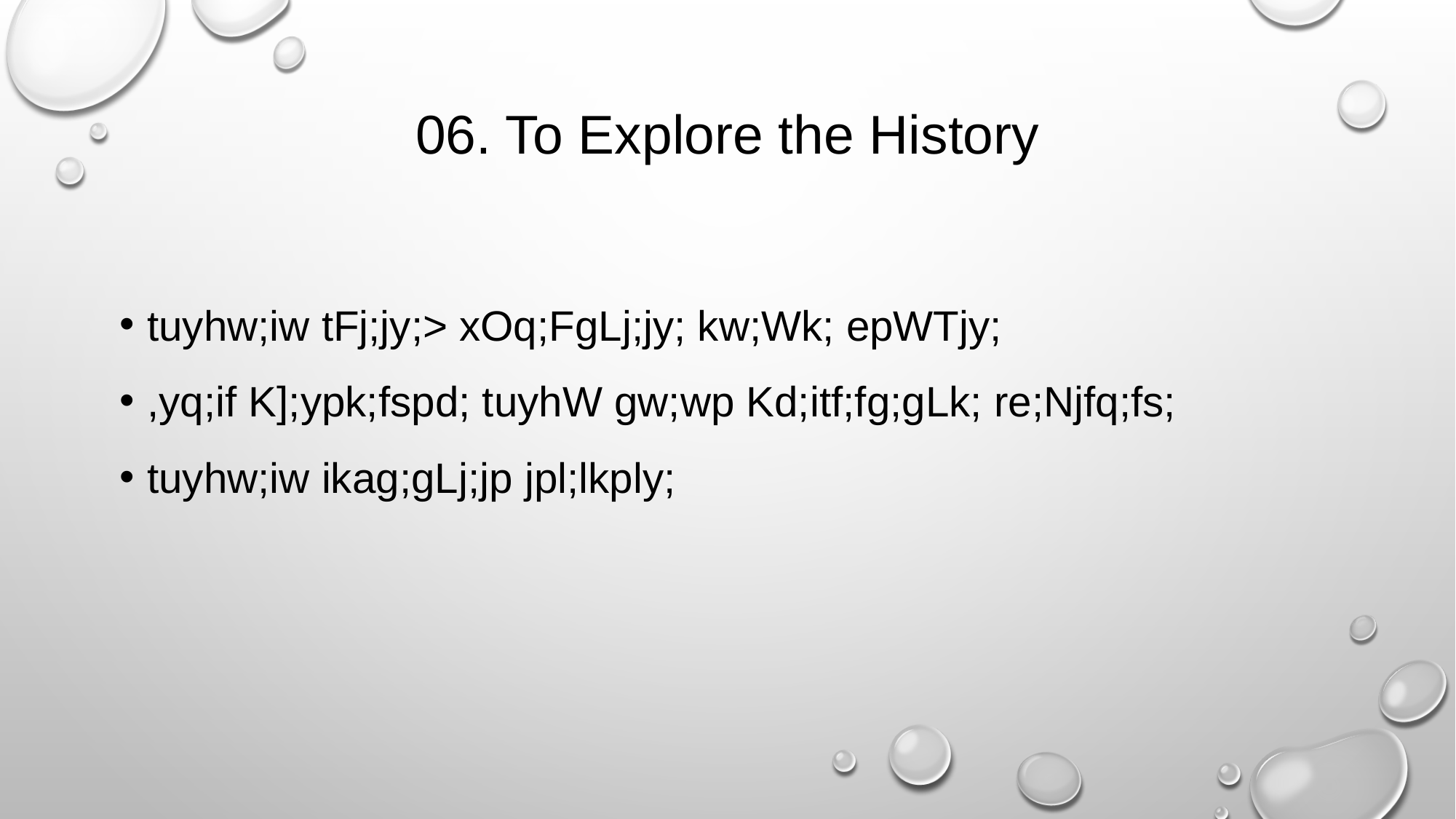

# 06. To Explore the History
tuyhw;iw tFj;jy;> xOq;FgLj;jy; kw;Wk; epWTjy;
,yq;if K];ypk;fspd; tuyhW gw;wp Kd;itf;fg;gLk; re;Njfq;fs;
tuyhw;iw ikag;gLj;jp jpl;lkply;